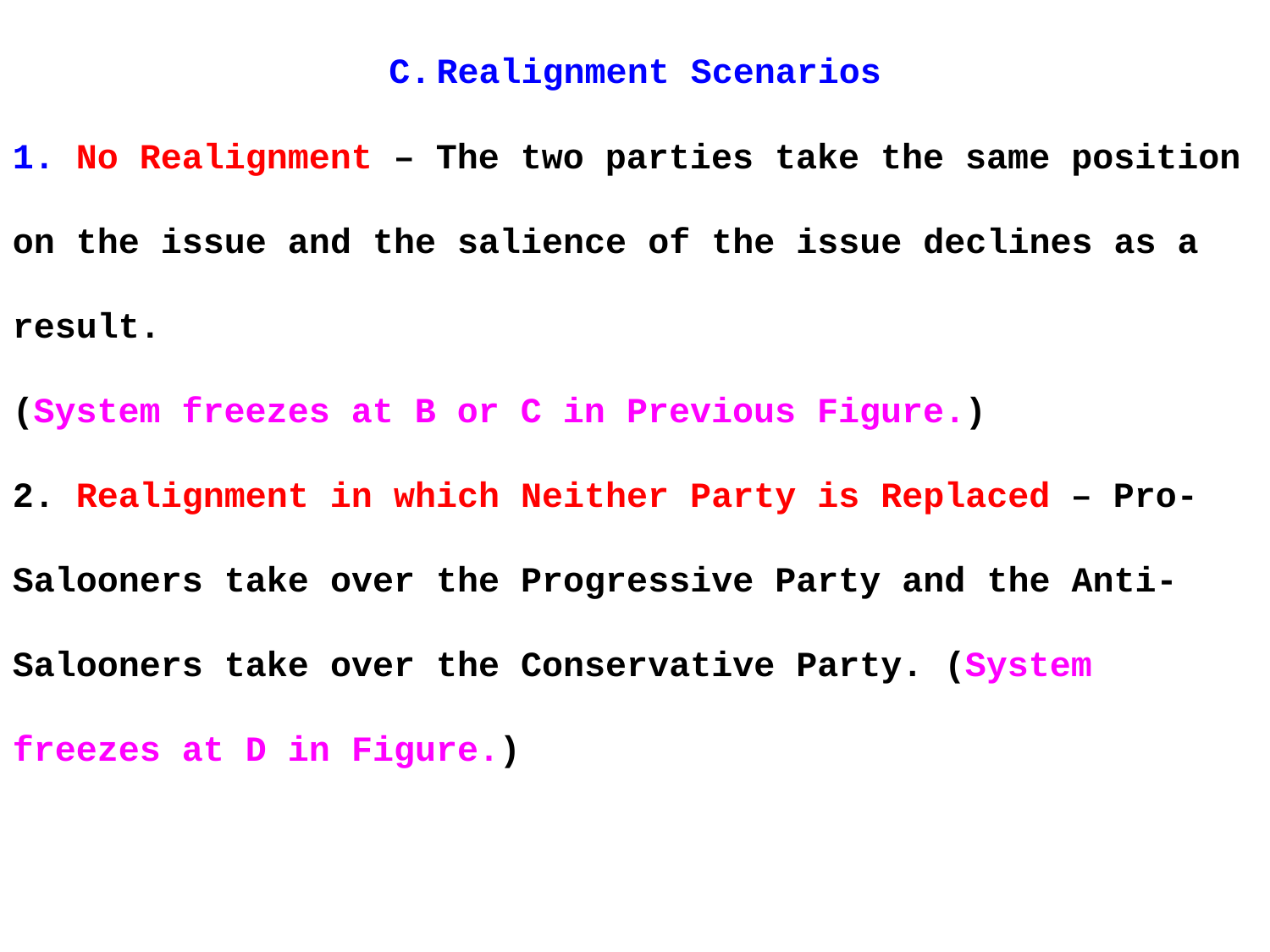

Realignment Scenarios
1. No Realignment – The two parties take the same position on the issue and the salience of the issue declines as a result.
(System freezes at B or C in Previous Figure.)
2. Realignment in which Neither Party is Replaced – Pro-Salooners take over the Progressive Party and the Anti-Salooners take over the Conservative Party. (System freezes at D in Figure.)